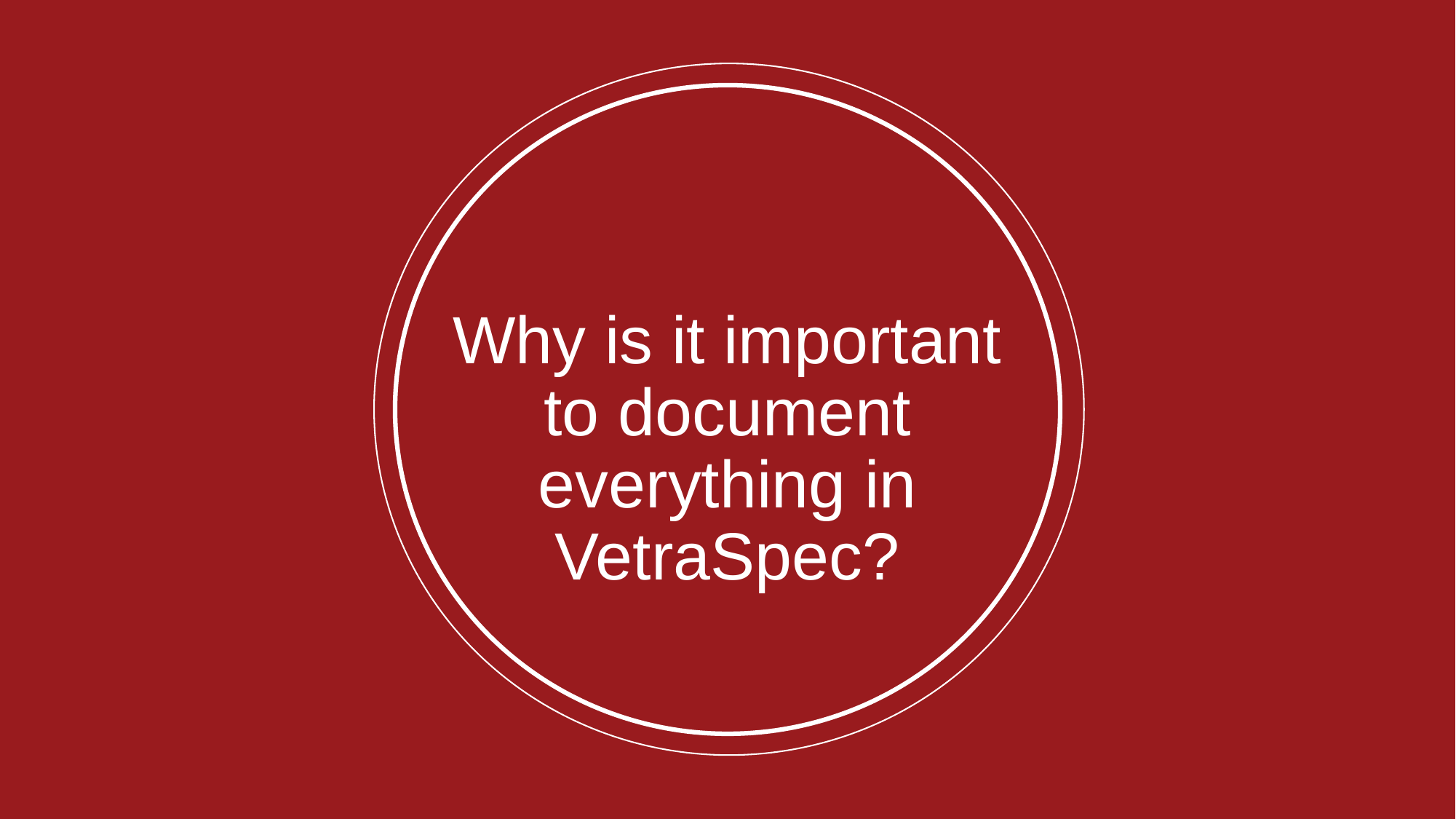

Why is it important to document everything in VetraSpec?